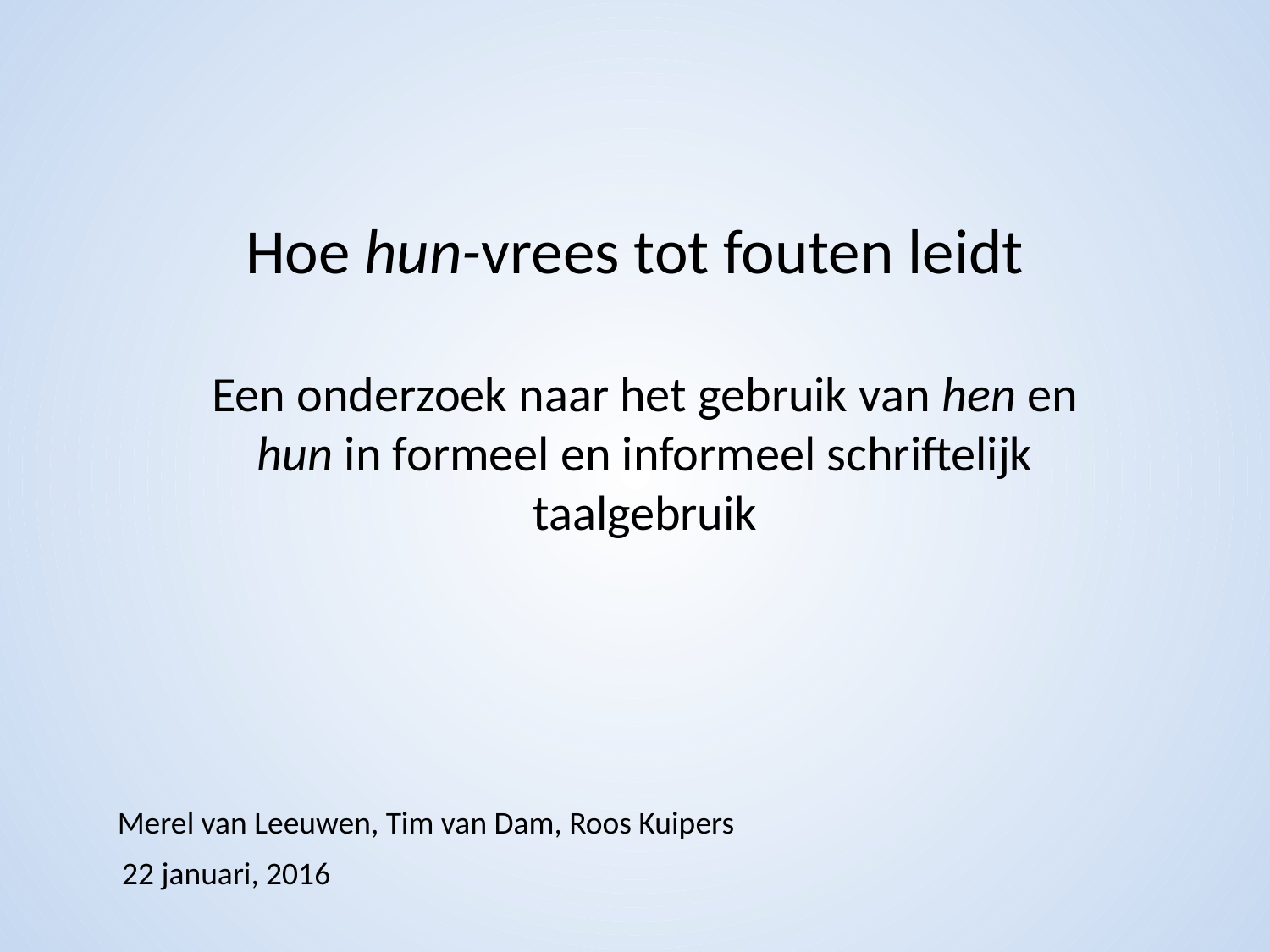

# Hoe hun-vrees tot fouten leidt
Een onderzoek naar het gebruik van hen en hun in formeel en informeel schriftelijk taalgebruik
Merel van Leeuwen, Tim van Dam, Roos Kuipers
22 januari, 2016